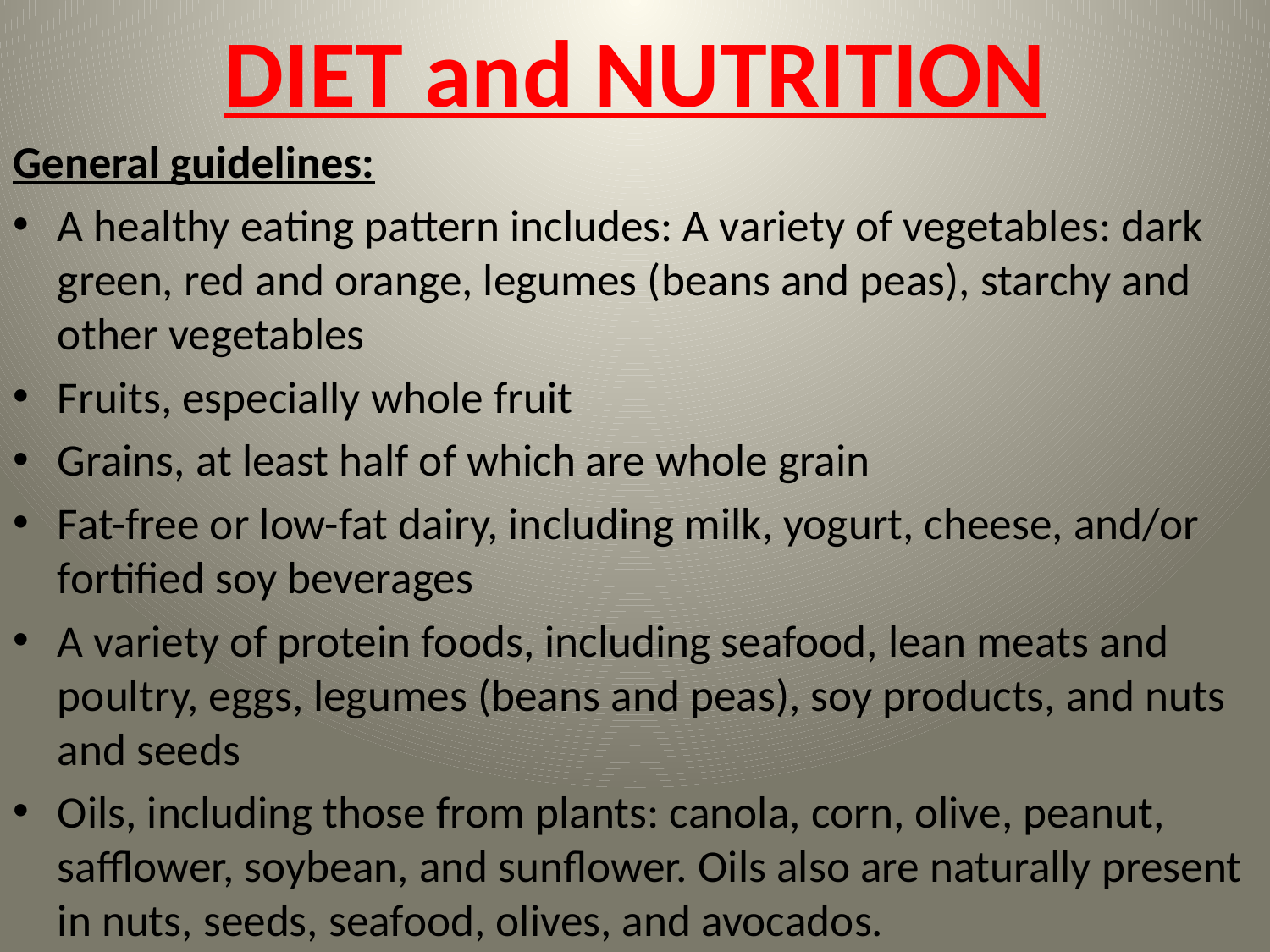

# DIET and NUTRITION
General guidelines:
A healthy eating pattern includes: A variety of vegetables: dark green, red and orange, legumes (beans and peas), starchy and other vegetables
Fruits, especially whole fruit
Grains, at least half of which are whole grain
Fat-free or low-fat dairy, including milk, yogurt, cheese, and/or fortified soy beverages
A variety of protein foods, including seafood, lean meats and poultry, eggs, legumes (beans and peas), soy products, and nuts and seeds
Oils, including those from plants: canola, corn, olive, peanut, safflower, soybean, and sunflower. Oils also are naturally present in nuts, seeds, seafood, olives, and avocados.